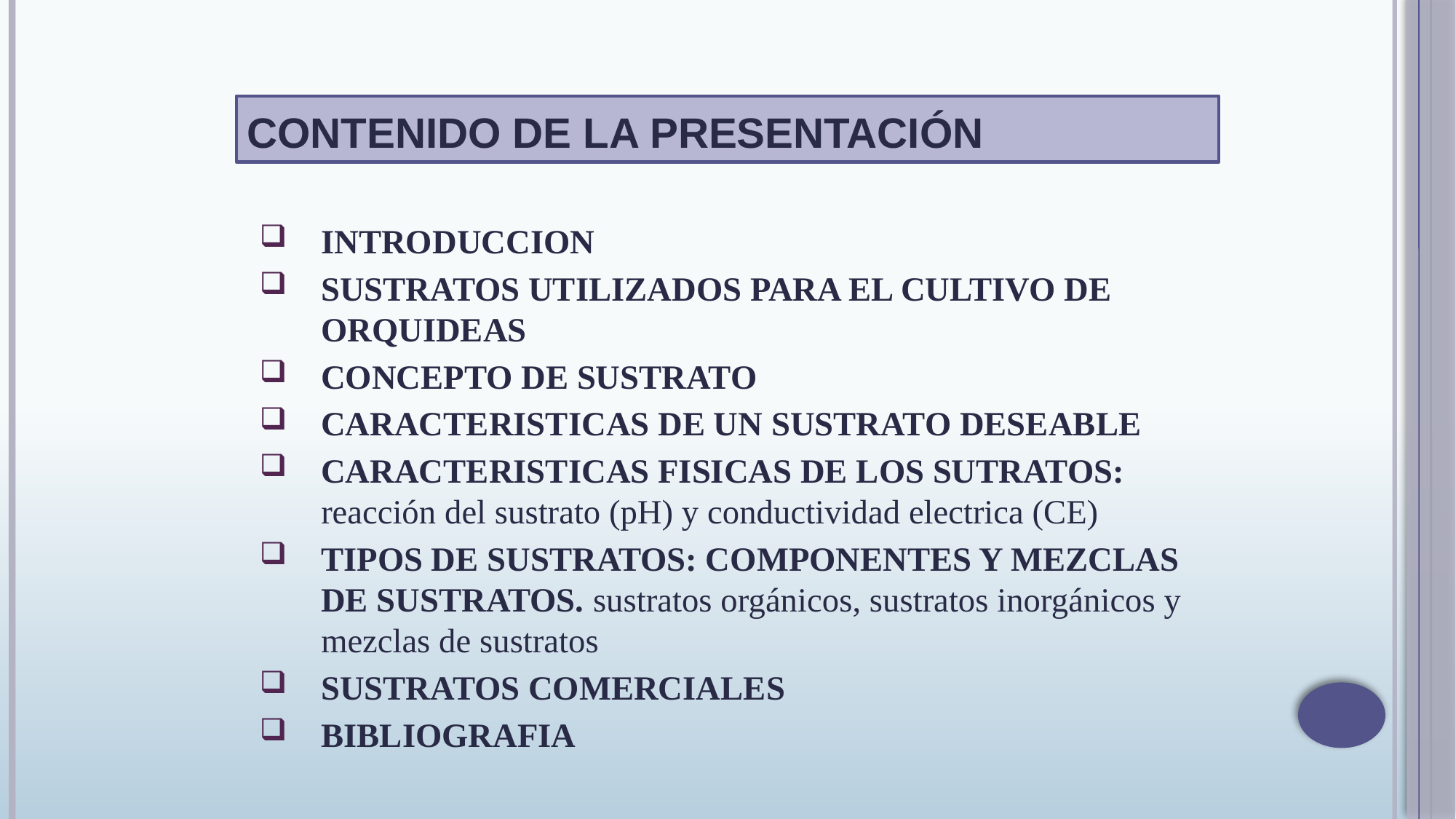

# CONTENIDO DE LA PRESENTACIÓN

INTRODUCCION
SUSTRATOS UTILIZADOS PARA EL CULTIVO DE ORQUIDEAS
CONCEPTO DE SUSTRATO
CARACTERISTICAS DE UN SUSTRATO DESEABLE
CARACTERISTICAS FISICAS DE LOS SUTRATOS: reacción del sustrato (pH) y conductividad electrica (CE)
TIPOS DE SUSTRATOS: COMPONENTES Y MEZCLAS DE SUSTRATOS. sustratos orgánicos, sustratos inorgánicos y mezclas de sustratos
SUSTRATOS COMERCIALES
BIBLIOGRAFIA